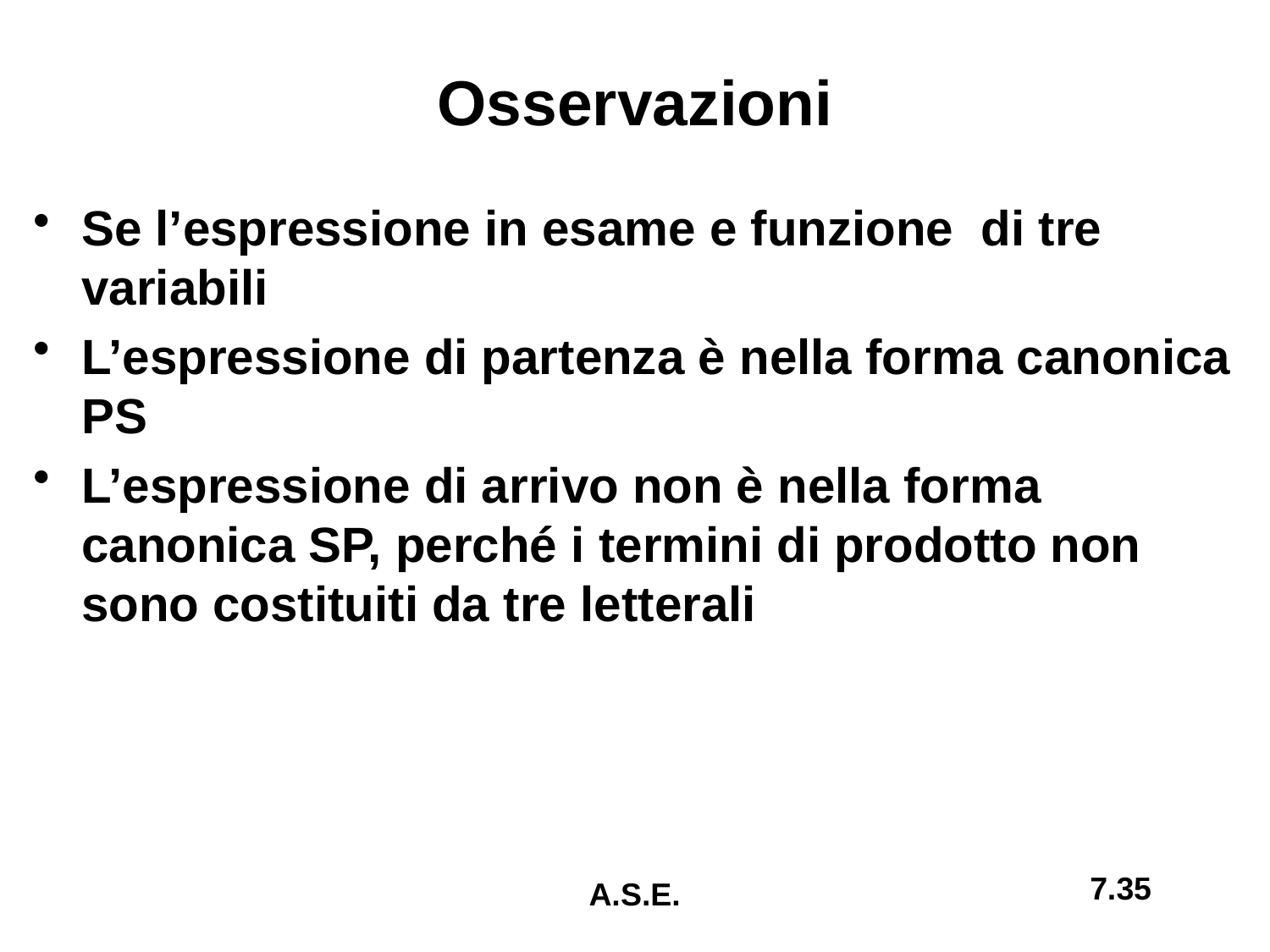

# Osservazioni
Se l’espressione in esame e funzione  di tre variabili
L’espressione di partenza è nella forma canonica PS
L’espressione di arrivo non è nella forma canonica SP, perché i termini di prodotto non sono costituiti da tre letterali

7.35
A.S.E.